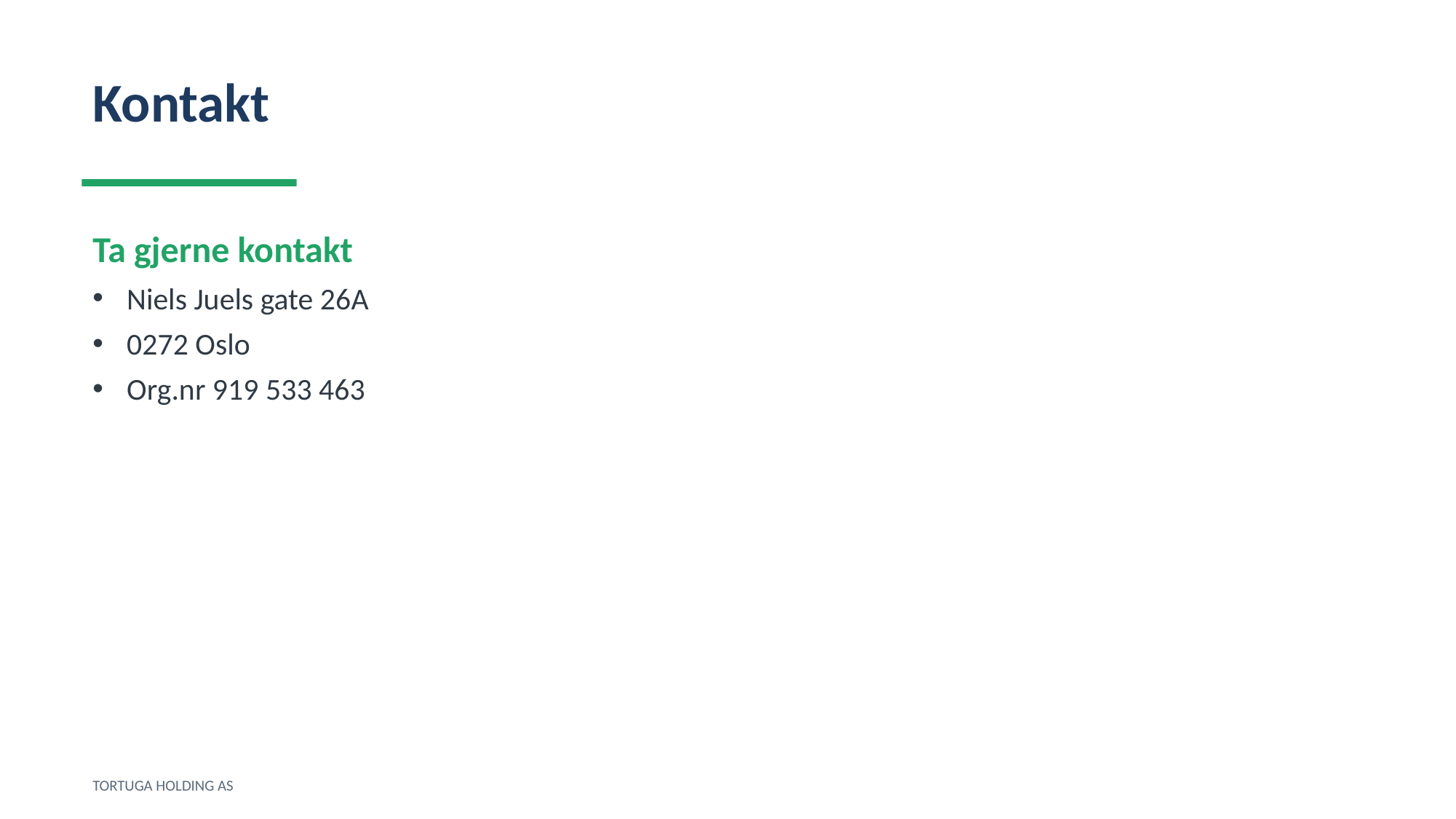

Kontakt

Ta gjerne kontakt
Niels Juels gate 26A
0272 Oslo
Org.nr 919 533 463
TORTUGA HOLDING AS